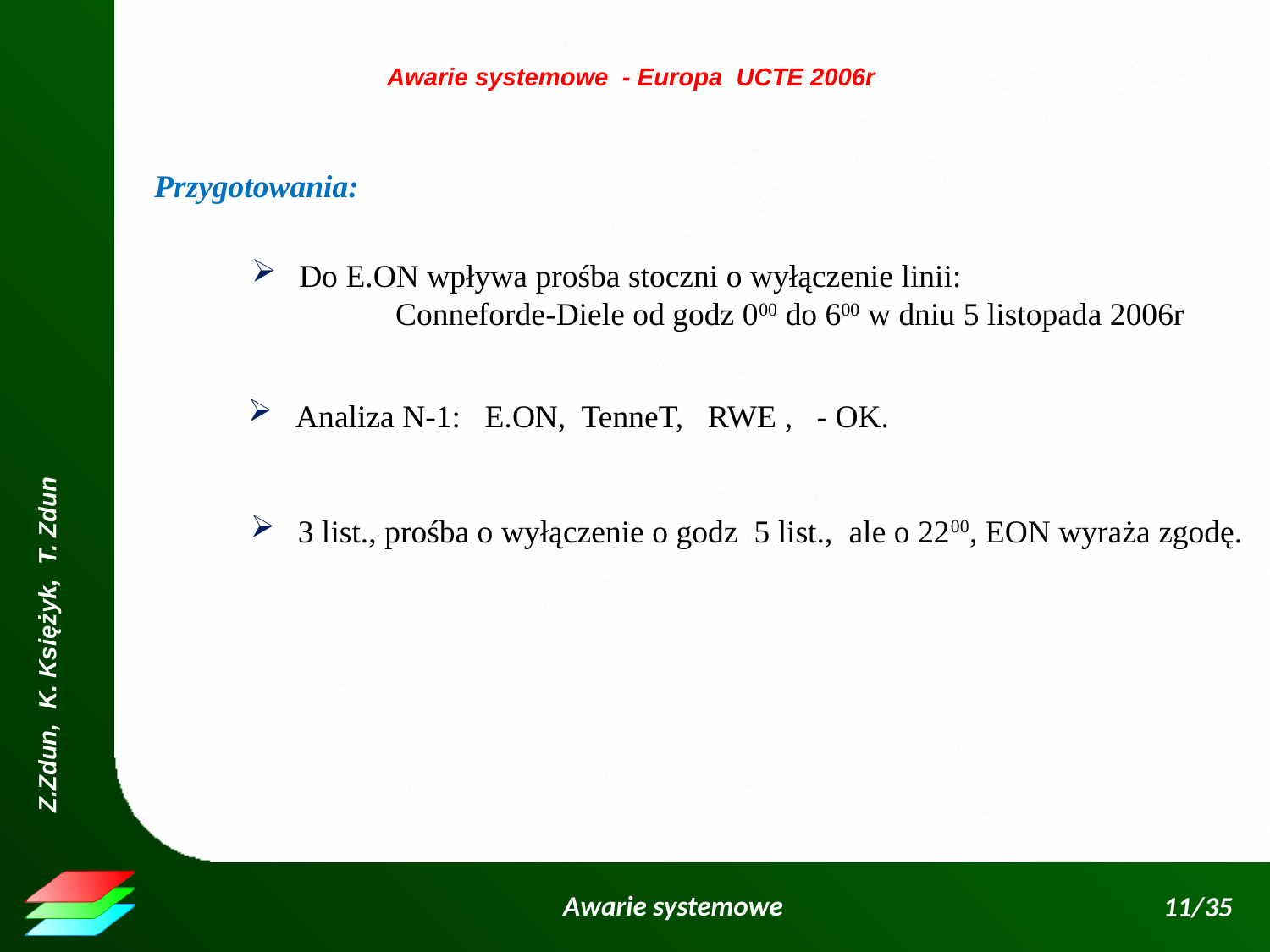

Awarie systemowe  - Europa  UCTE 2006r
Przygotowania:
Do E.ON wpływa prośba stoczni o wyłączenie linii:
            Conneforde-Diele od godz 000 do 600 w dniu 5 listopada 2006r
Analiza N-1:   E.ON,  TenneT,   RWE ,   - OK.
3 list., prośba o wyłączenie o godz  5 list.,  ale o 2200, EON wyraża zgodę.